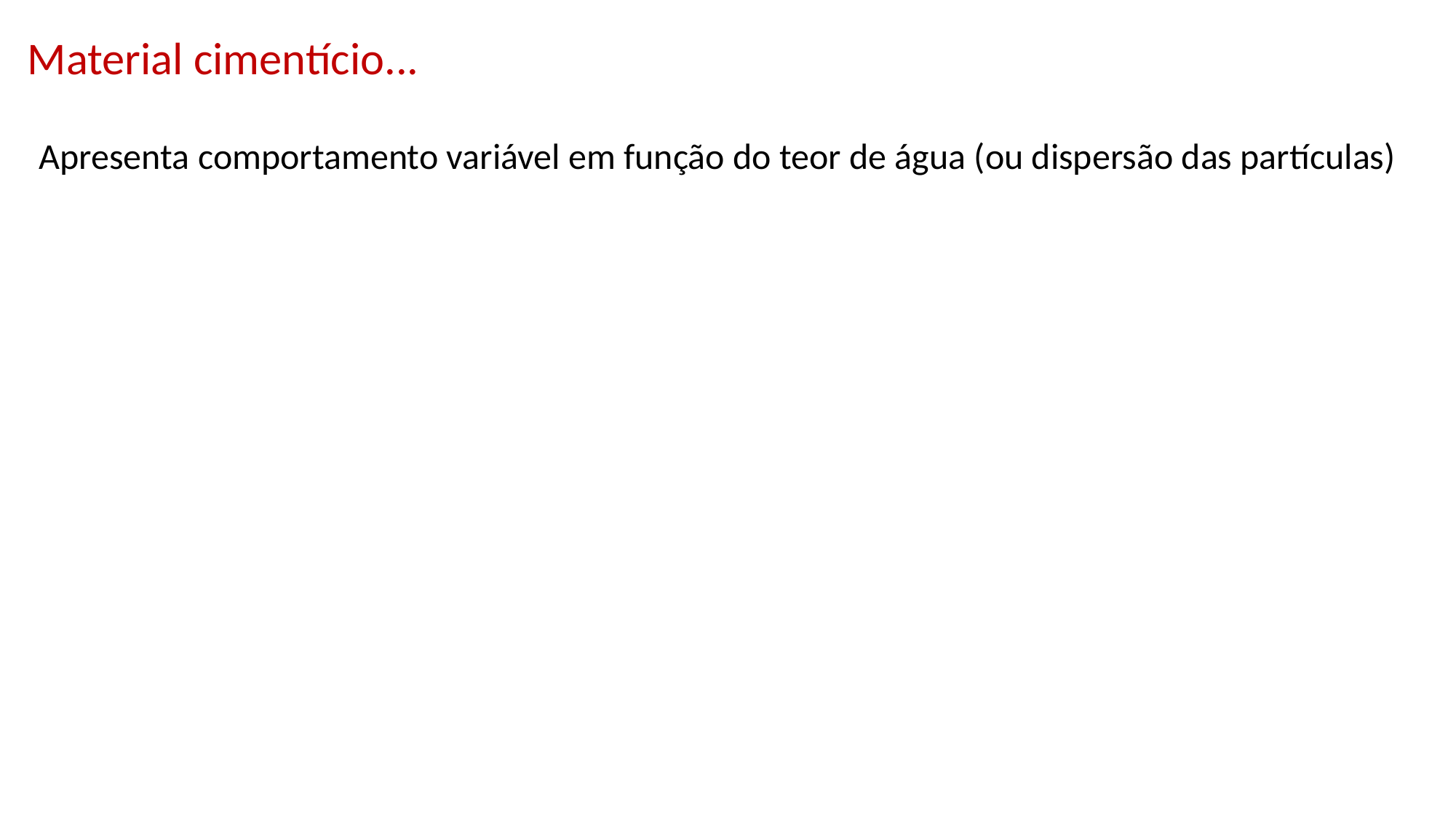

Material cimentício...
Apresenta comportamento variável em função do teor de água (ou dispersão das partículas)